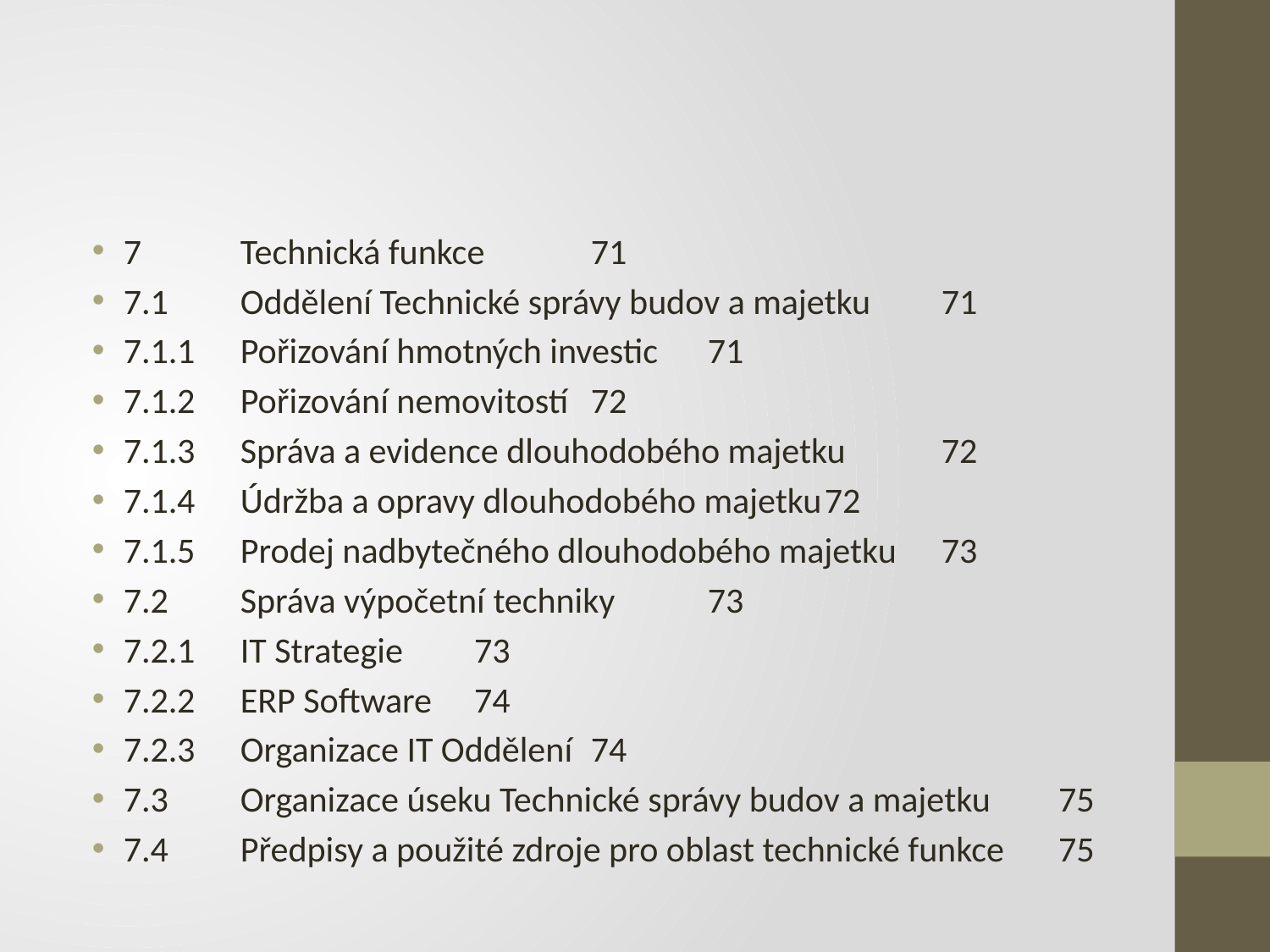

#
7	Technická funkce	71
7.1	Oddělení Technické správy budov a majetku	71
7.1.1	Pořizování hmotných investic	71
7.1.2	Pořizování nemovitostí	72
7.1.3	Správa a evidence dlouhodobého majetku	72
7.1.4	Údržba a opravy dlouhodobého majetku	72
7.1.5	Prodej nadbytečného dlouhodobého majetku	73
7.2	Správa výpočetní techniky	73
7.2.1	IT Strategie	73
7.2.2	ERP Software	74
7.2.3	Organizace IT Oddělení	74
7.3	Organizace úseku Technické správy budov a majetku	75
7.4	Předpisy a použité zdroje pro oblast technické funkce	75